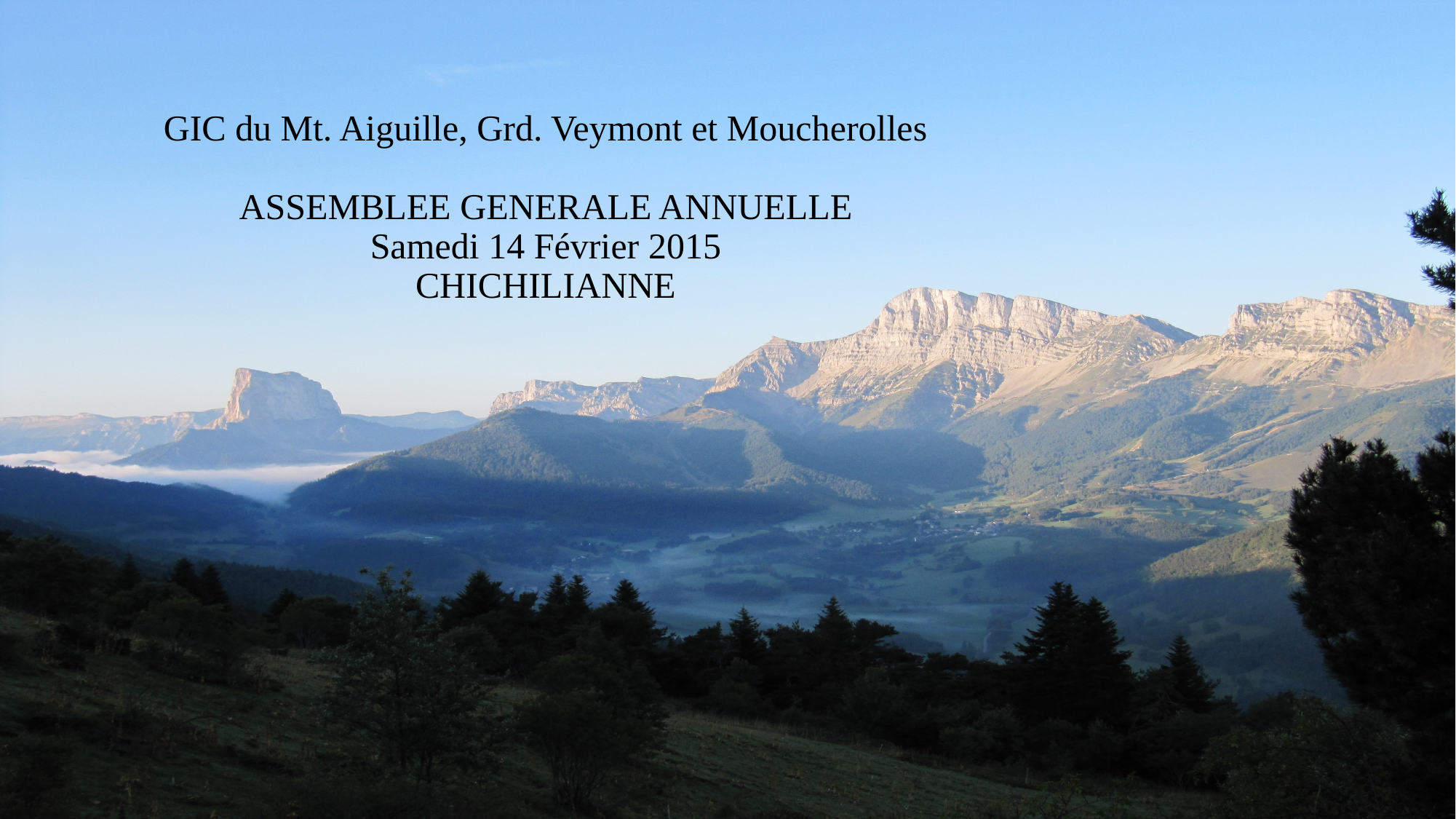

# GIC du Mt. Aiguille, Grd. Veymont et Moucherolles ASSEMBLEE GENERALE ANNUELLE Samedi 14 Février 2015 CHICHILIANNE